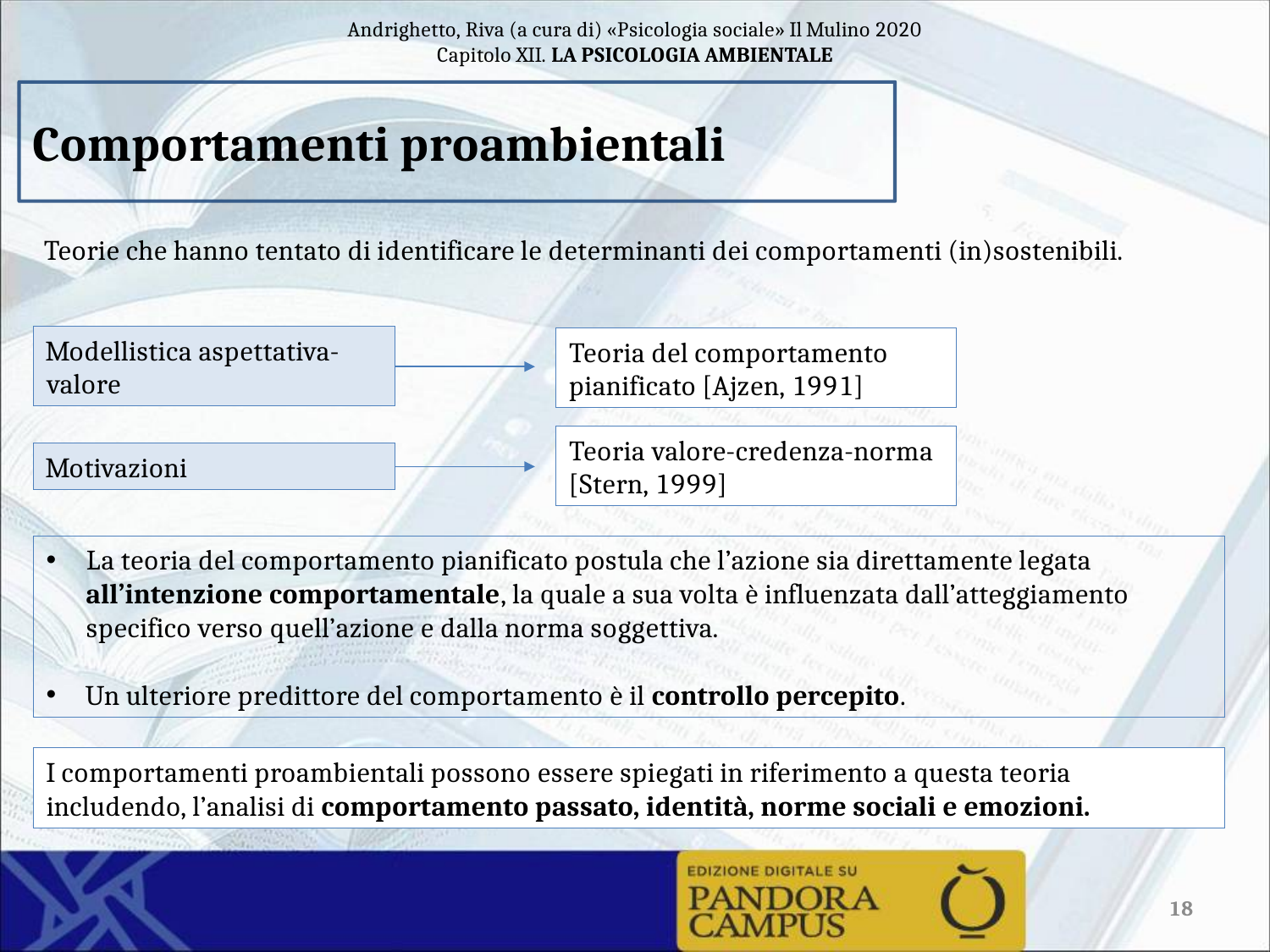

Comportamenti proambientali
Teorie che hanno tentato di identificare le determinanti dei comportamenti (in)sostenibili.
Modellistica aspettativa-valore
Teoria del comportamento pianificato [Ajzen, 1991]
Teoria valore-credenza-norma [Stern, 1999]
Motivazioni
La teoria del comportamento pianificato postula che l’azione sia direttamente legata all’intenzione comportamentale, la quale a sua volta è influenzata dall’atteggiamento specifico verso quell’azione e dalla norma soggettiva.

Un ulteriore predittore del comportamento è il controllo percepito.
I comportamenti proambientali possono essere spiegati in riferimento a questa teoria includendo, l’analisi di comportamento passato, identità, norme sociali e emozioni.
18